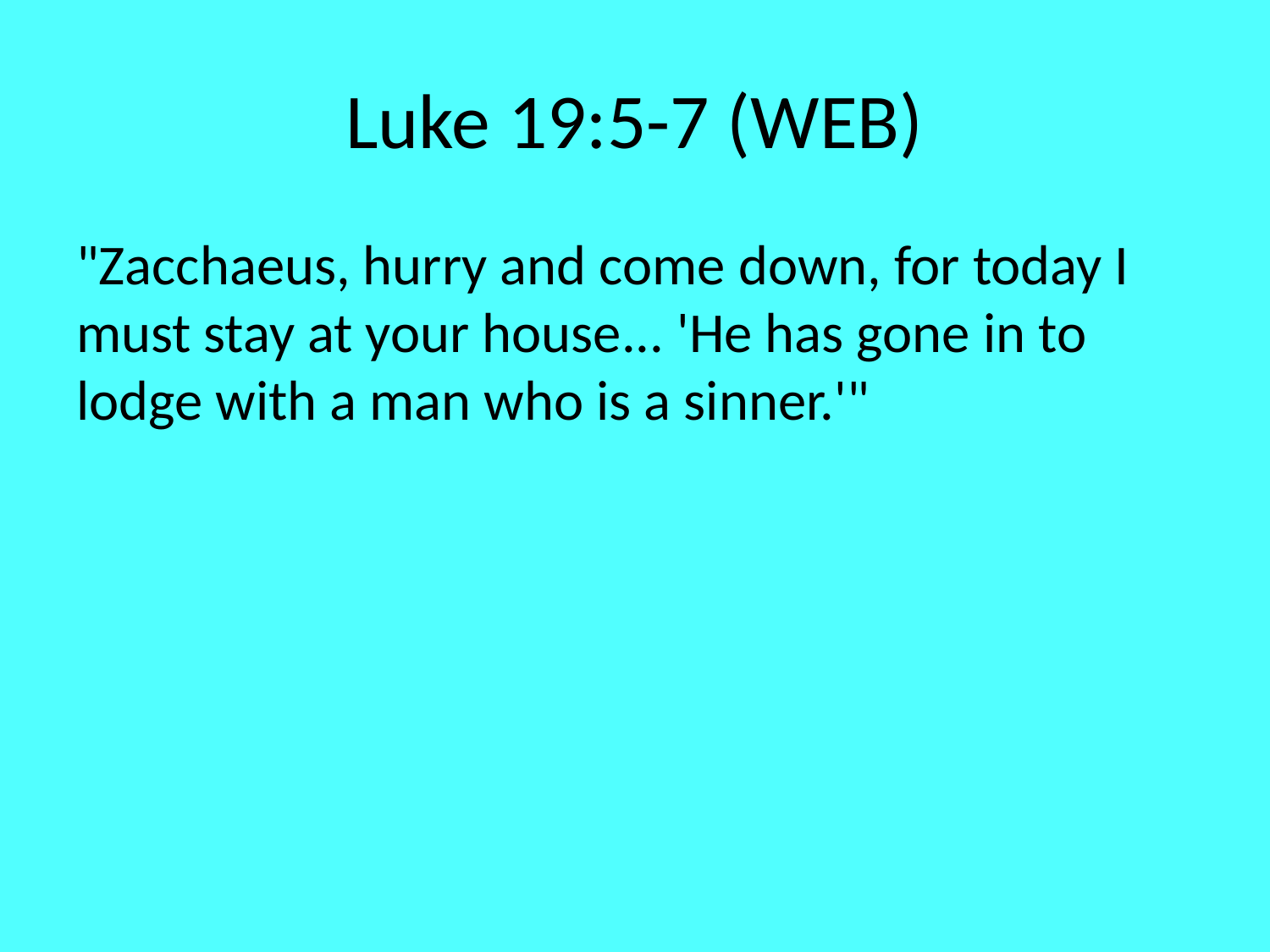

# Luke 19:5-7 (WEB)
"Zacchaeus, hurry and come down, for today I must stay at your house... 'He has gone in to lodge with a man who is a sinner.'"